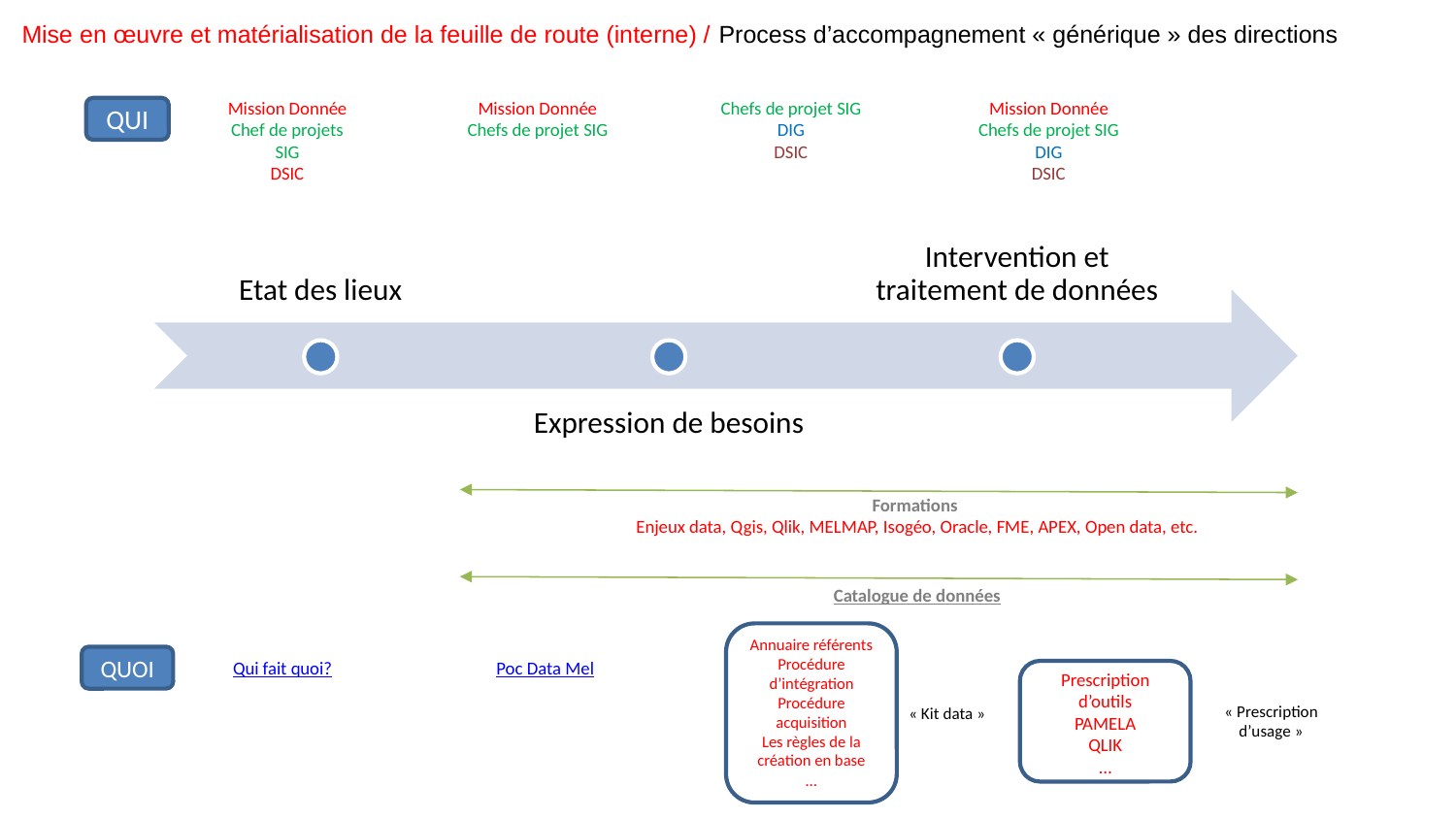

Mise en œuvre et matérialisation de la feuille de route (interne) / Process d’accompagnement « générique » des directions
Mission Donnée
Chefs de projet SIG
DIG
DSIC
Mission Donnée
Chefs de projet SIG
Mission Donnée
Chef de projets SIG
DSIC
Chefs de projet SIG
DIG
DSIC
QUI
Etat des lieux
Expression de besoins
Intervention et traitement de données
Formations
Enjeux data, Qgis, Qlik, MELMAP, Isogéo, Oracle, FME, APEX, Open data, etc.
Catalogue de données

Annuaire référents
Procédure d’intégration
Procédure acquisition
Les règles de la création en base
…
QUOI
Qui fait quoi?
Poc Data Mel

Prescription d’outils
PAMELA
QLIK
…
« Prescription d’usage »
« Kit data »